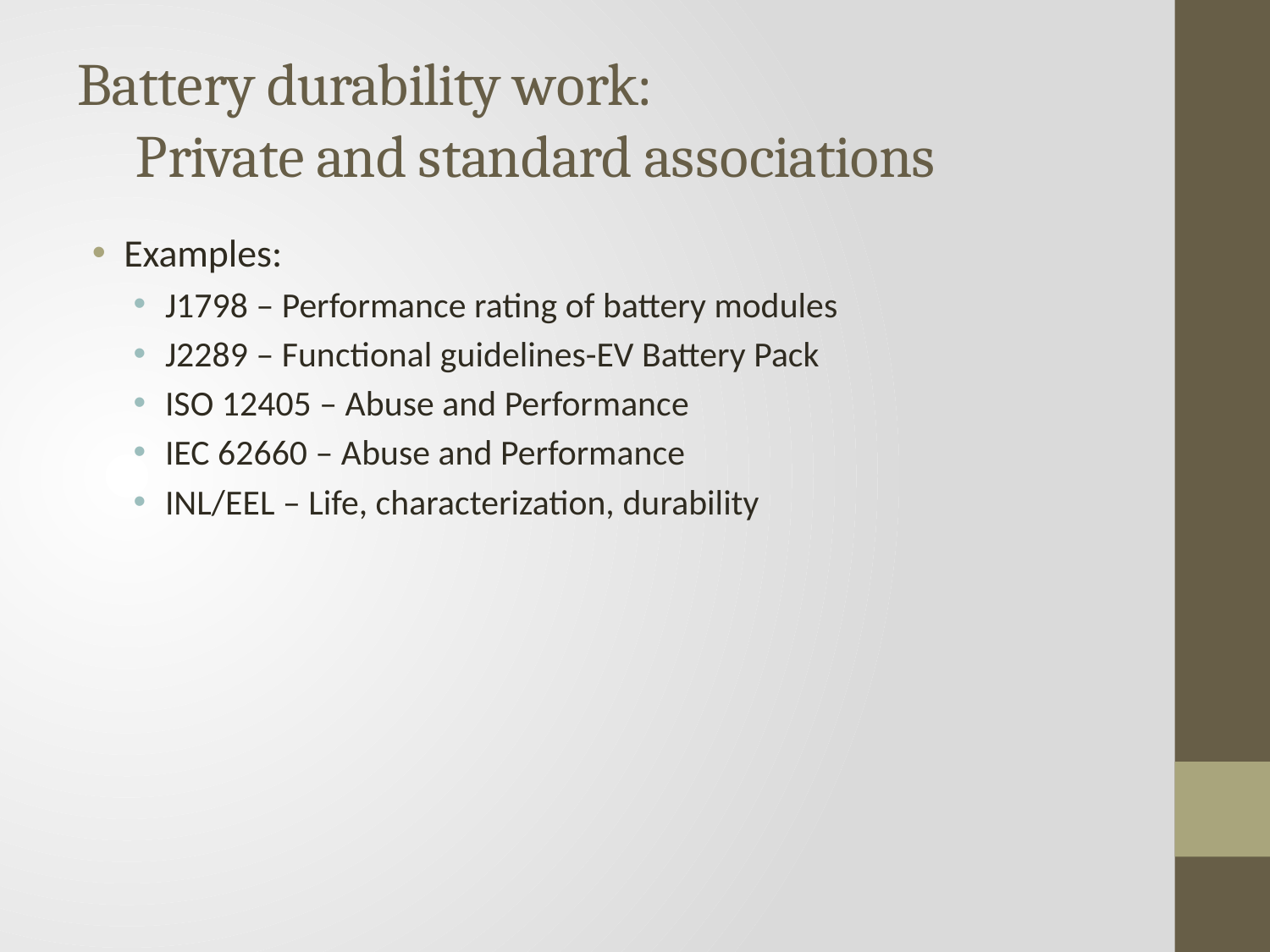

# Battery durability work: Private and standard associations
Examples:
J1798 – Performance rating of battery modules
J2289 – Functional guidelines-EV Battery Pack
ISO 12405 – Abuse and Performance
IEC 62660 – Abuse and Performance
INL/EEL – Life, characterization, durability